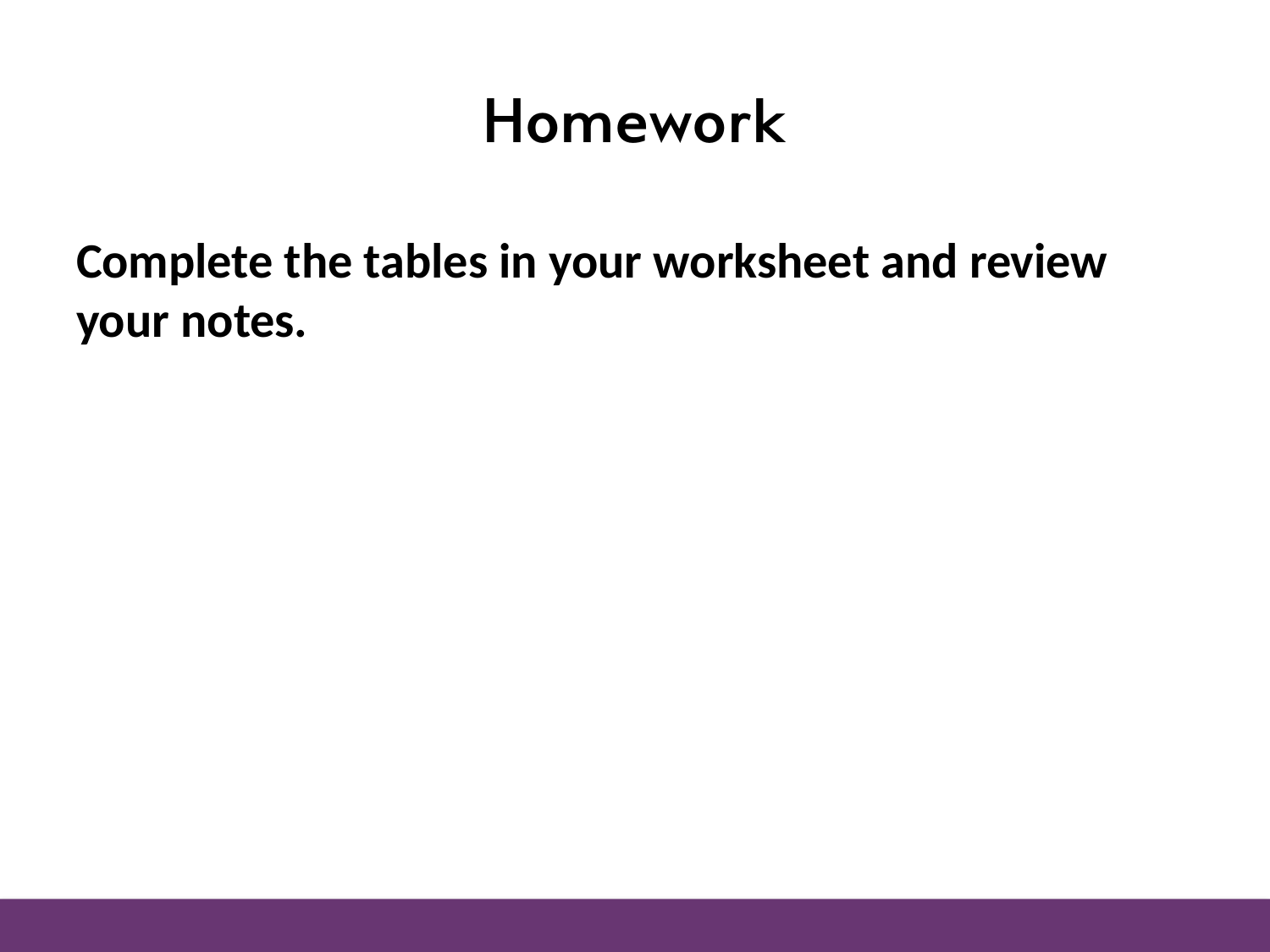

# Homework
Complete the tables in your worksheet and review your notes.